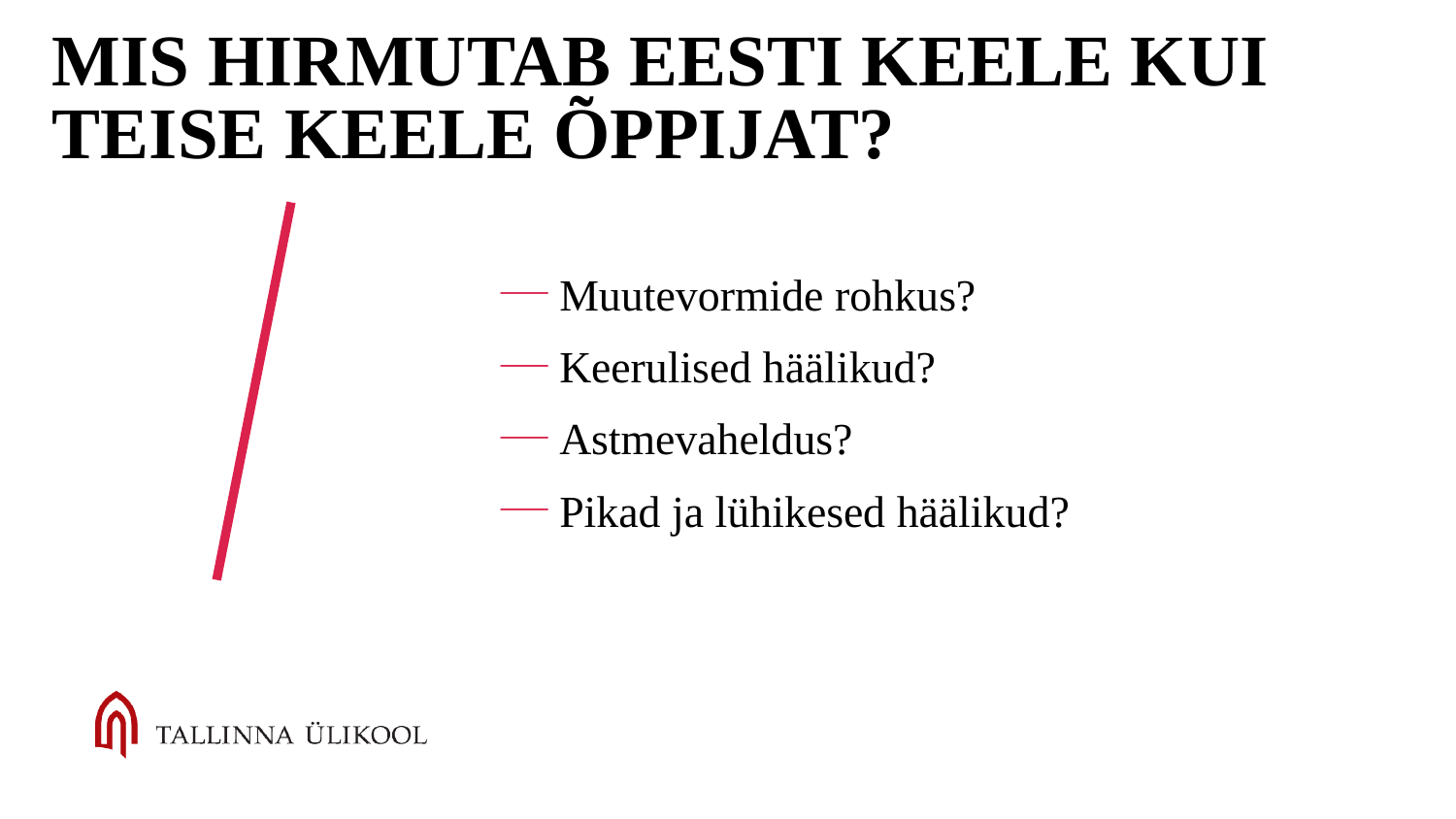

# Mis hirmutab eesti keele kui teise keele õppijat?
Muutevormide rohkus?
Keerulised häälikud?
Astmevaheldus?
Pikad ja lühikesed häälikud?